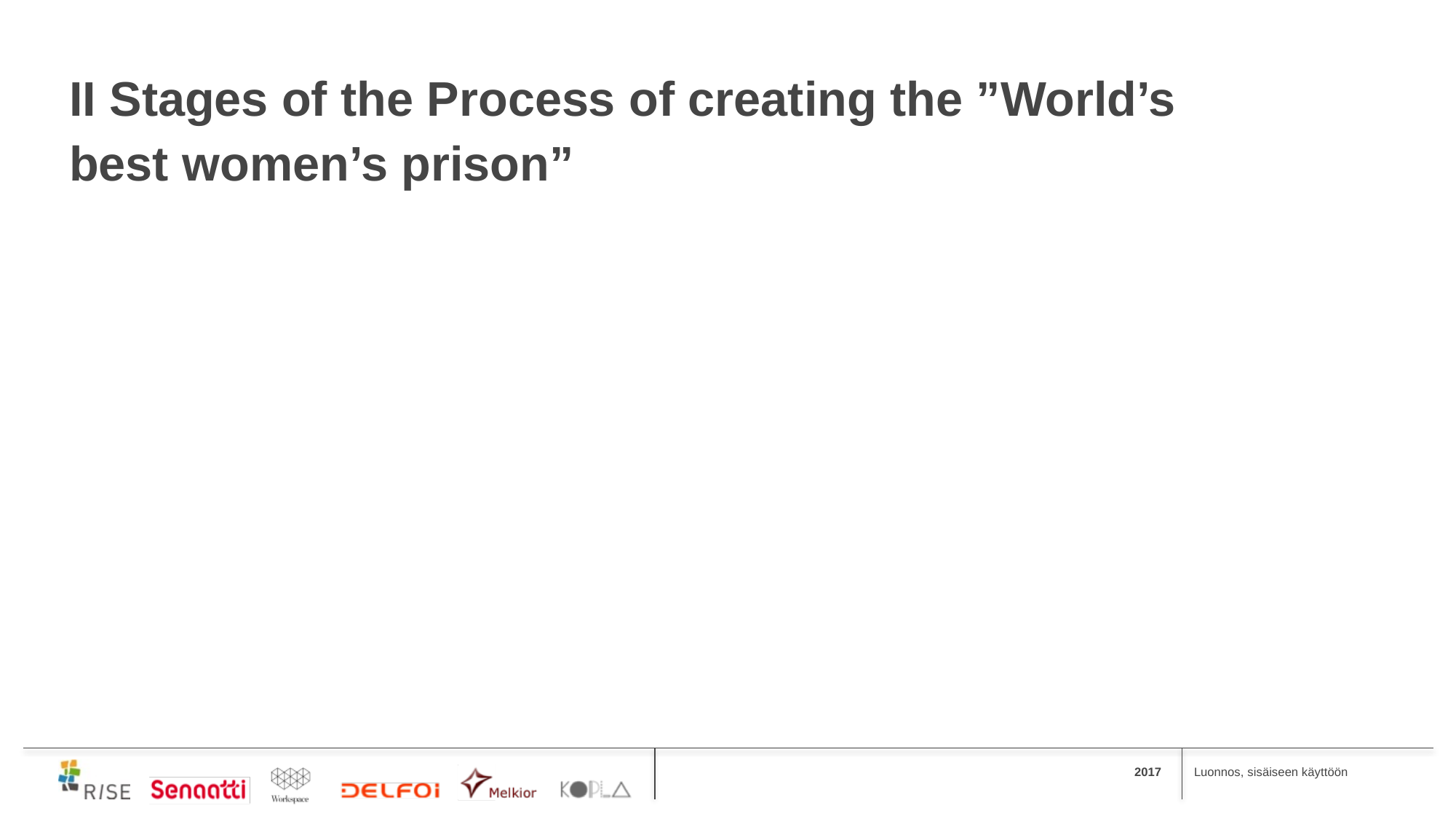

II Stages of the Process of creating the ”World’s best women’s prison”